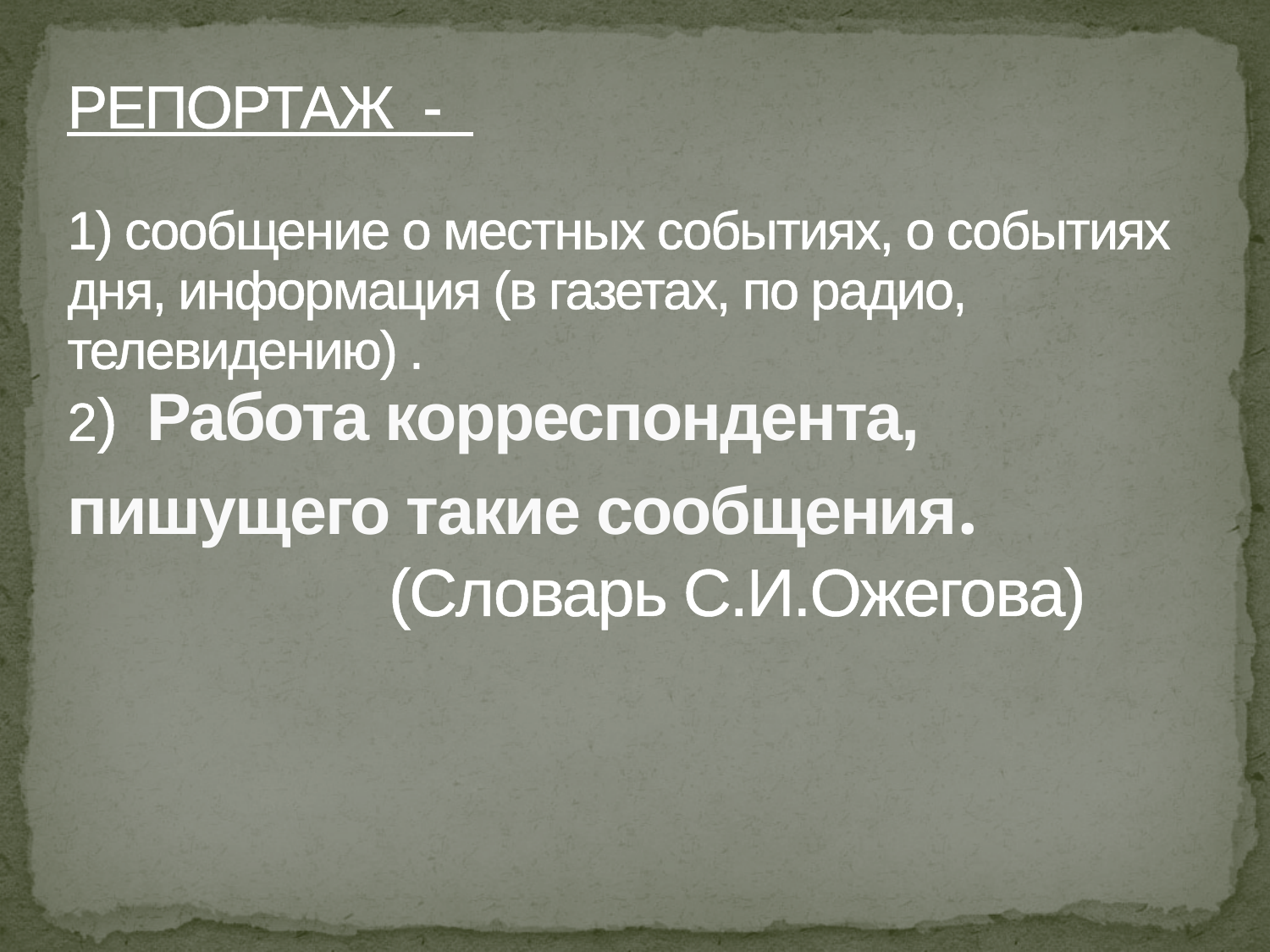

РЕПОРТАЖ  -
1) сообщение о местных событиях, о событиях дня, информация (в газетах, по радио, телевидению) .
2)  Работа корреспондента,      пишущего такие сообщения.
                   (Словарь С.И.Ожегова)